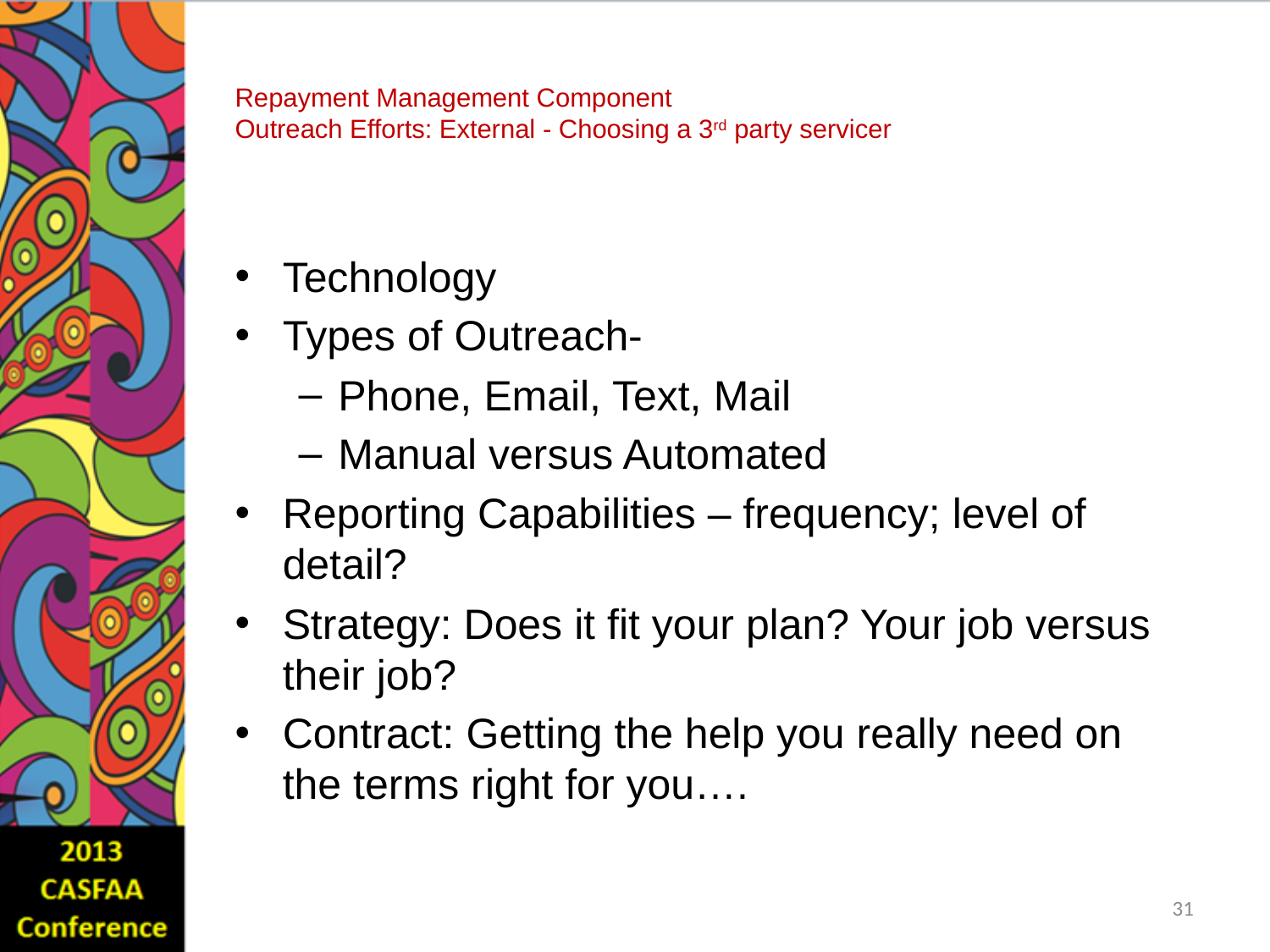

# Repayment Management Component Outreach Efforts: External - Choosing a 3rd party servicer
Technology
Types of Outreach-
Phone, Email, Text, Mail
Manual versus Automated
Reporting Capabilities – frequency; level of detail?
Strategy: Does it fit your plan? Your job versus their job?
Contract: Getting the help you really need on the terms right for you….

31